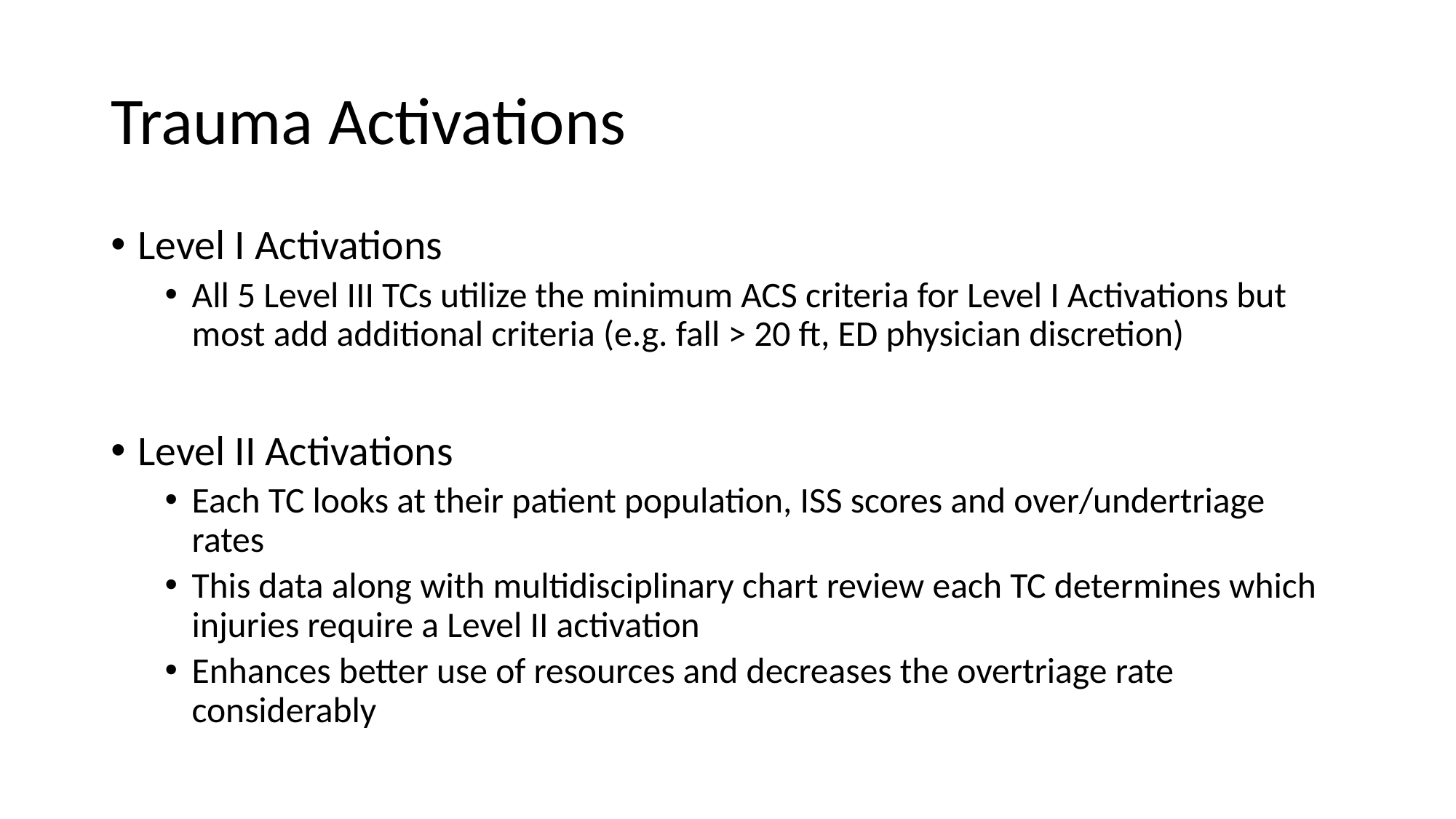

# Trauma Activations
Level I Activations
All 5 Level III TCs utilize the minimum ACS criteria for Level I Activations but most add additional criteria (e.g. fall > 20 ft, ED physician discretion)

Level II Activations
Each TC looks at their patient population, ISS scores and over/undertriage rates
This data along with multidisciplinary chart review each TC determines which injuries require a Level II activation
Enhances better use of resources and decreases the overtriage rate considerably